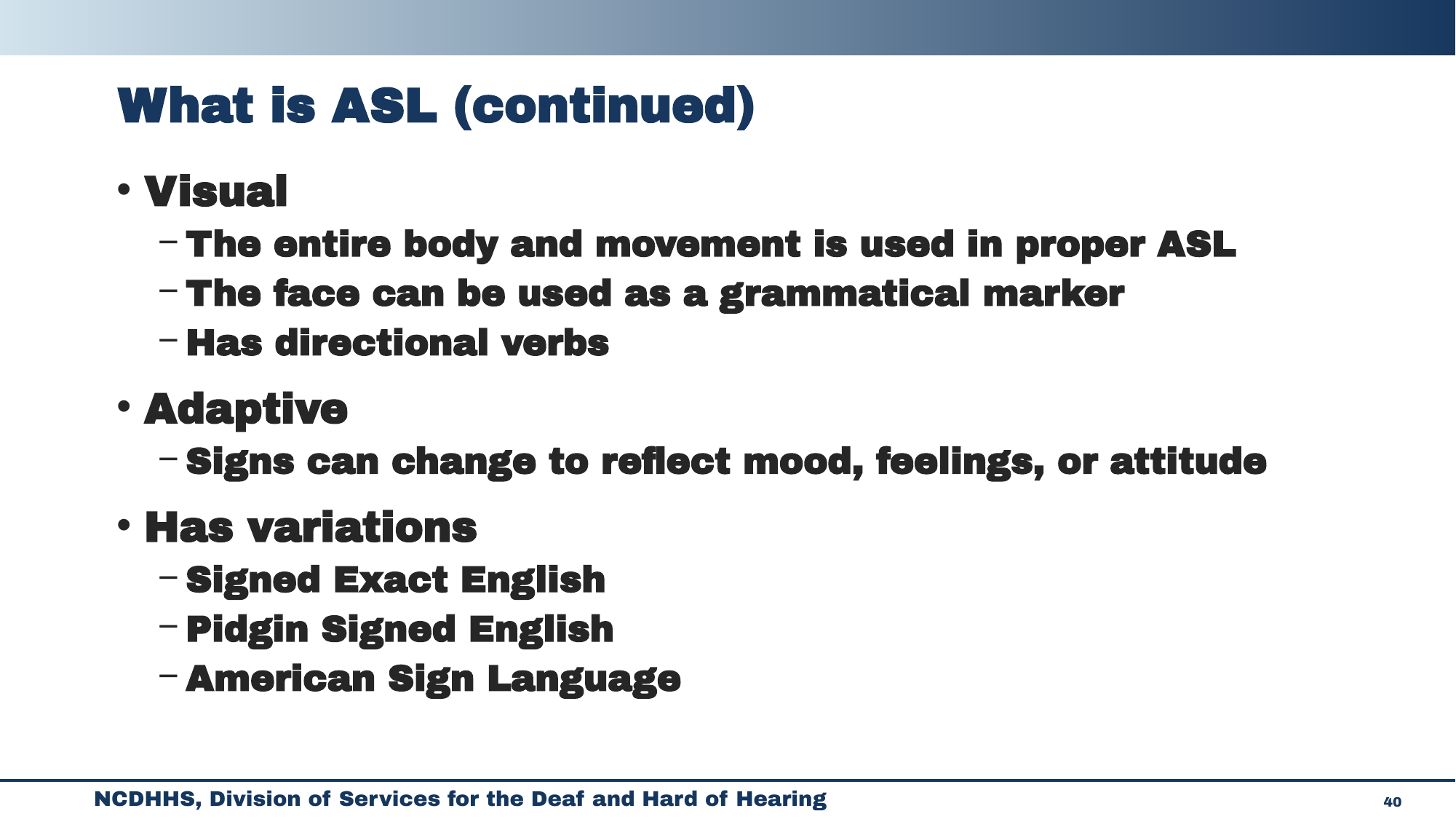

# What is ASL (continued)
Visual
The entire body and movement is used in proper ASL
The face can be used as a grammatical marker
Has directional verbs
Adaptive
Signs can change to reflect mood, feelings, or attitude
Has variations
Signed Exact English
Pidgin Signed English
American Sign Language